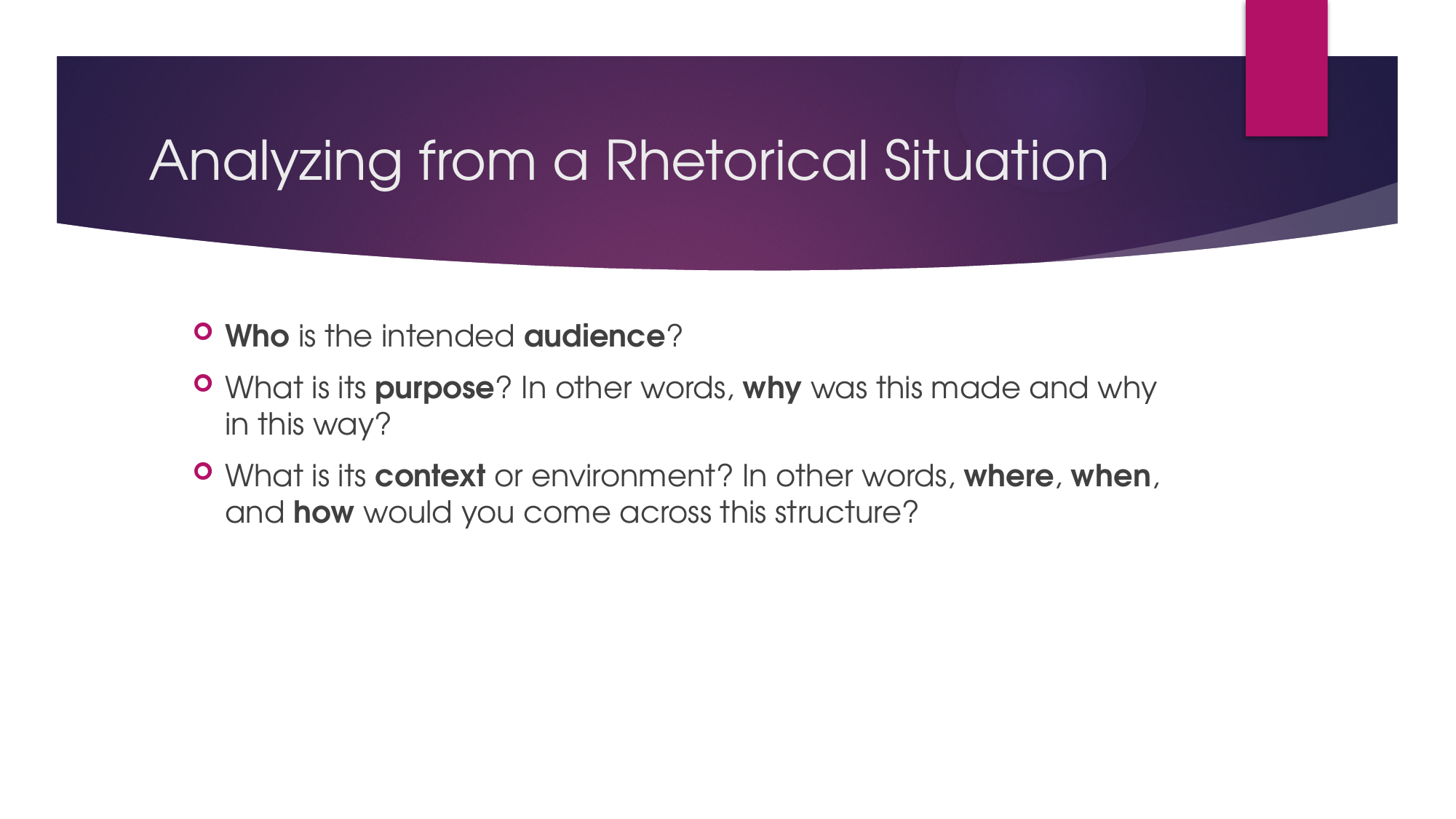

# Analyzing from a Rhetorical Situation
Who is the intended audience?
What is its purpose? In other words, why was this made and why in this way?
What is its context or environment? In other words, where, when, and how would you come across this structure?